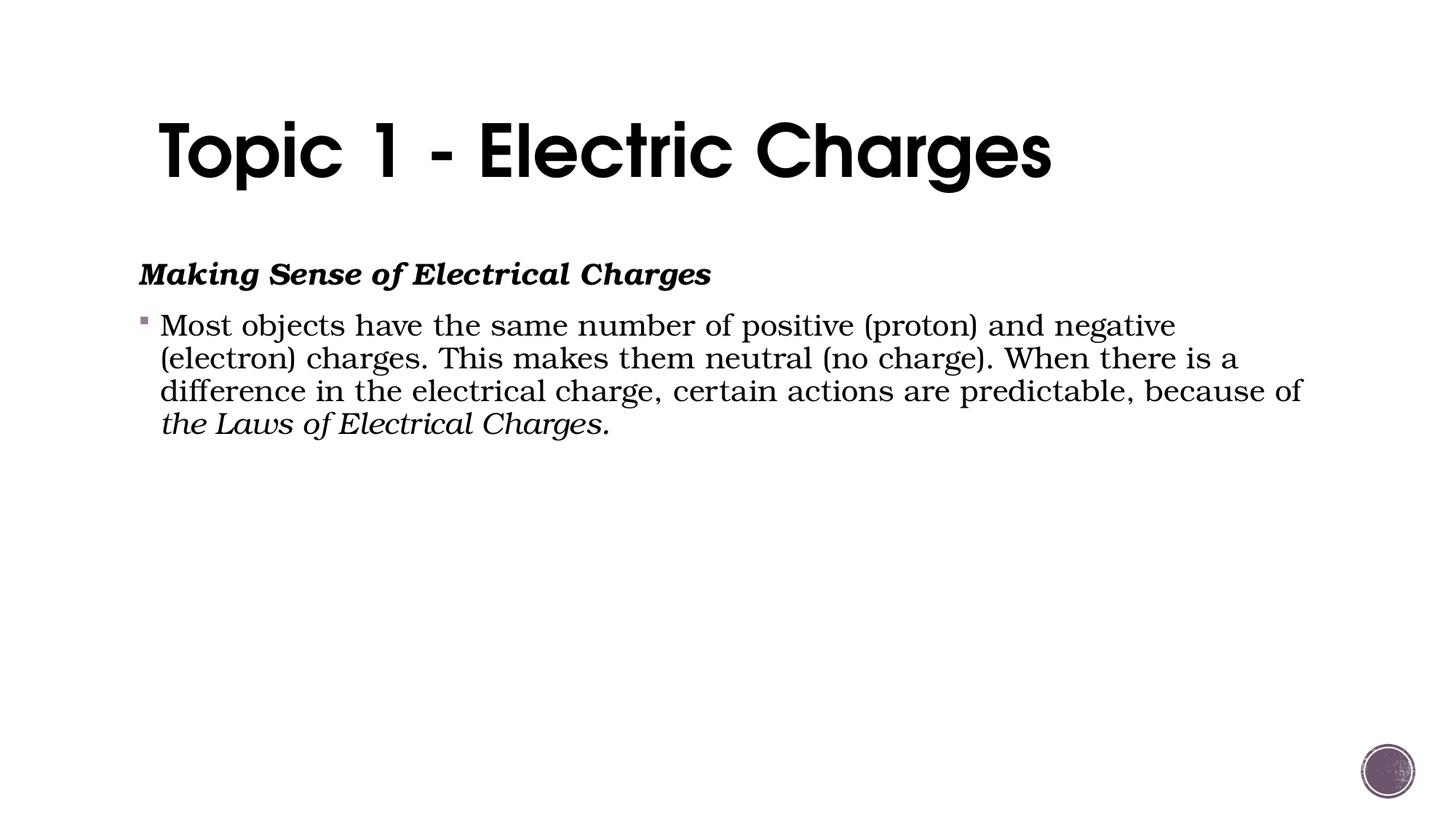

# Topic 1 - Electric Charges
Making Sense of Electrical Charges
Most objects have the same number of positive (proton) and negative (electron) charges. This makes them neutral (no charge). When there is a difference in the electrical charge, certain actions are predictable, because of the Laws of Electrical Charges.